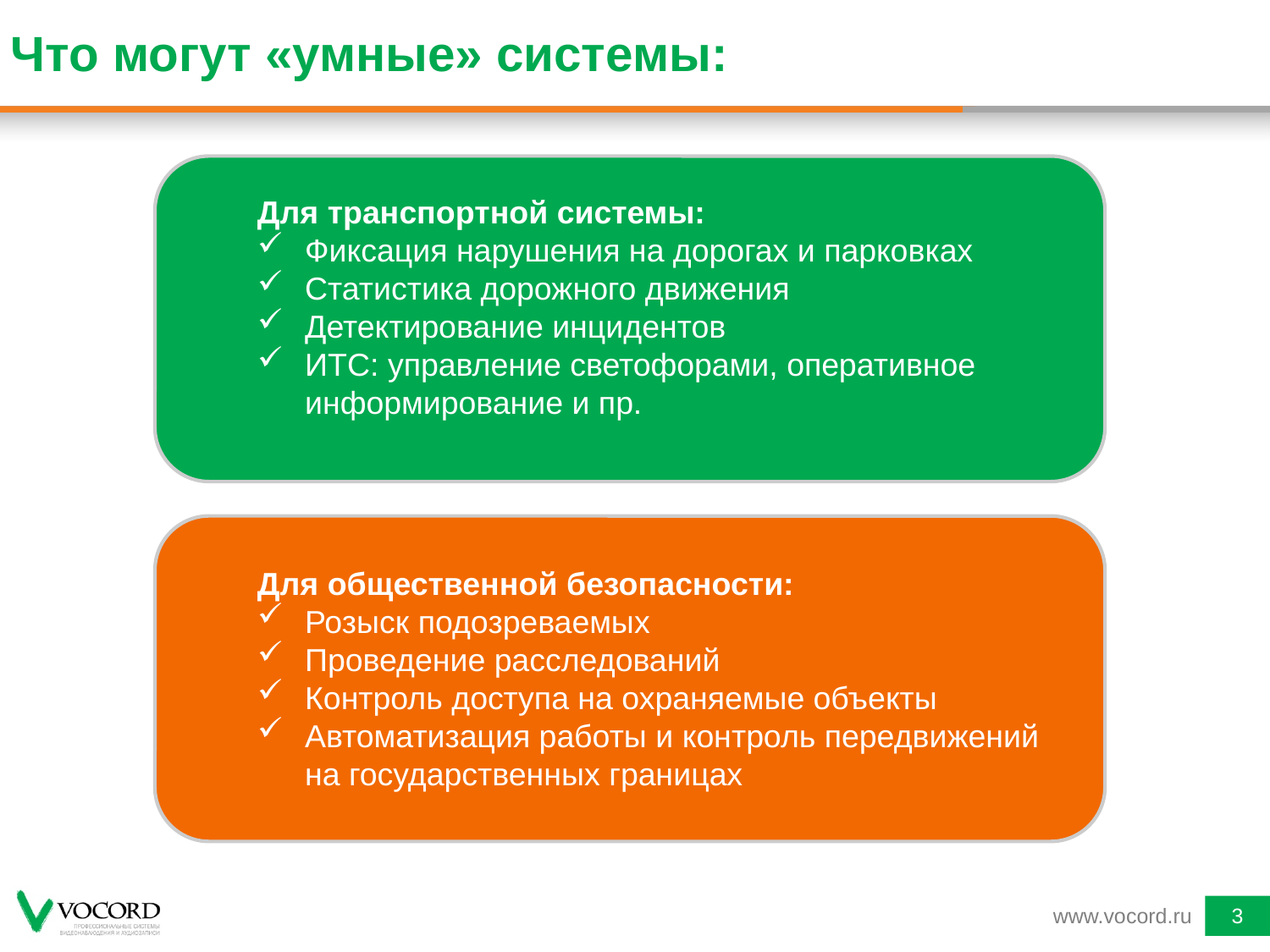

Что могут «умные» системы:

Для транспортной системы:
Фиксация нарушения на дорогах и парковках
Статистика дорожного движения
Детектирование инцидентов
ИТС: управление светофорами, оперативное информирование и пр.

Для общественной безопасности:
Розыск подозреваемых
Проведение расследований
Контроль доступа на охраняемые объекты
Автоматизация работы и контроль передвижений на государственных границах
3
www.vocord.ru